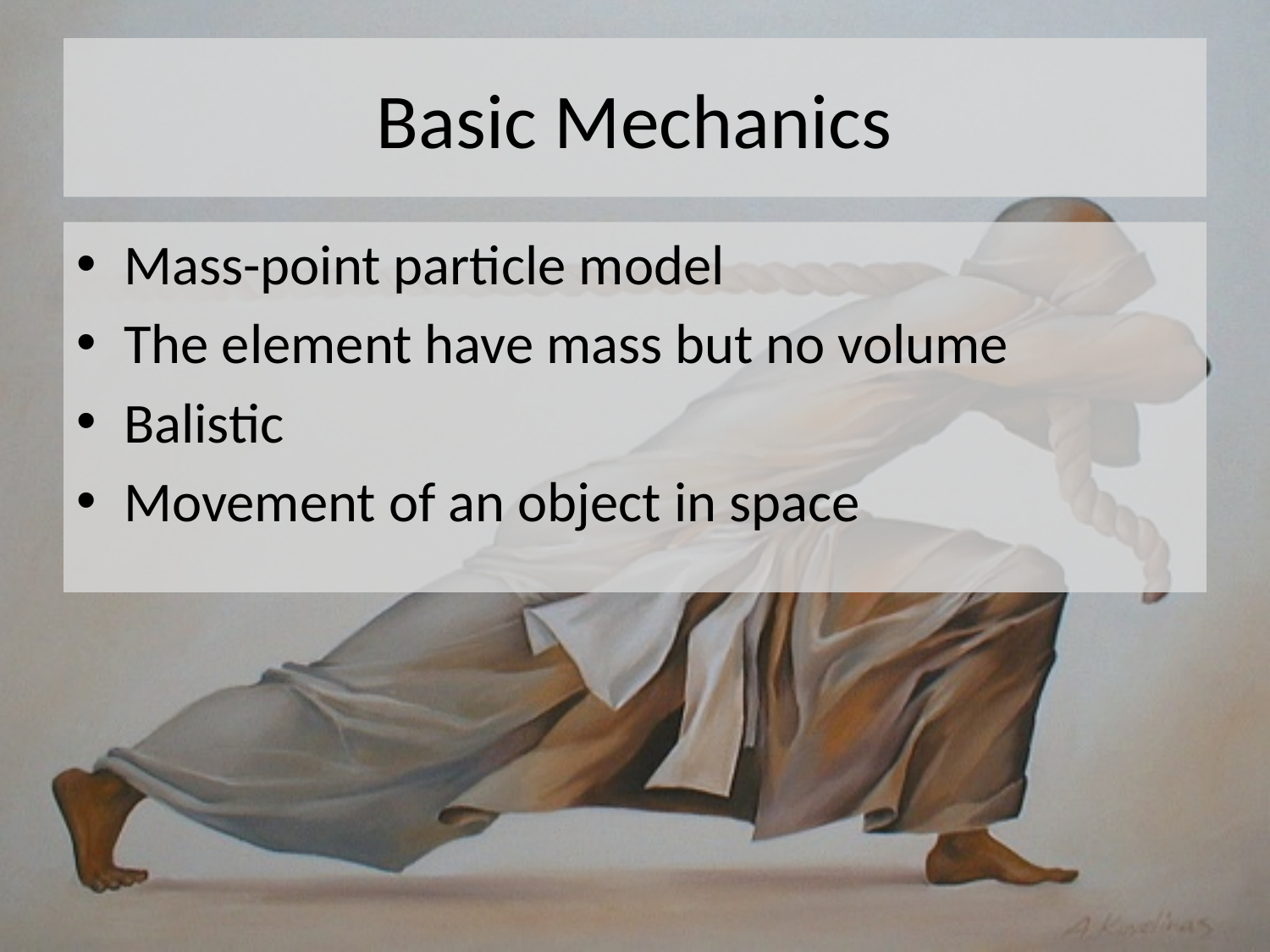

# Basic Mechanics
Mass-point particle model
The element have mass but no volume
Balistic
Movement of an object in space